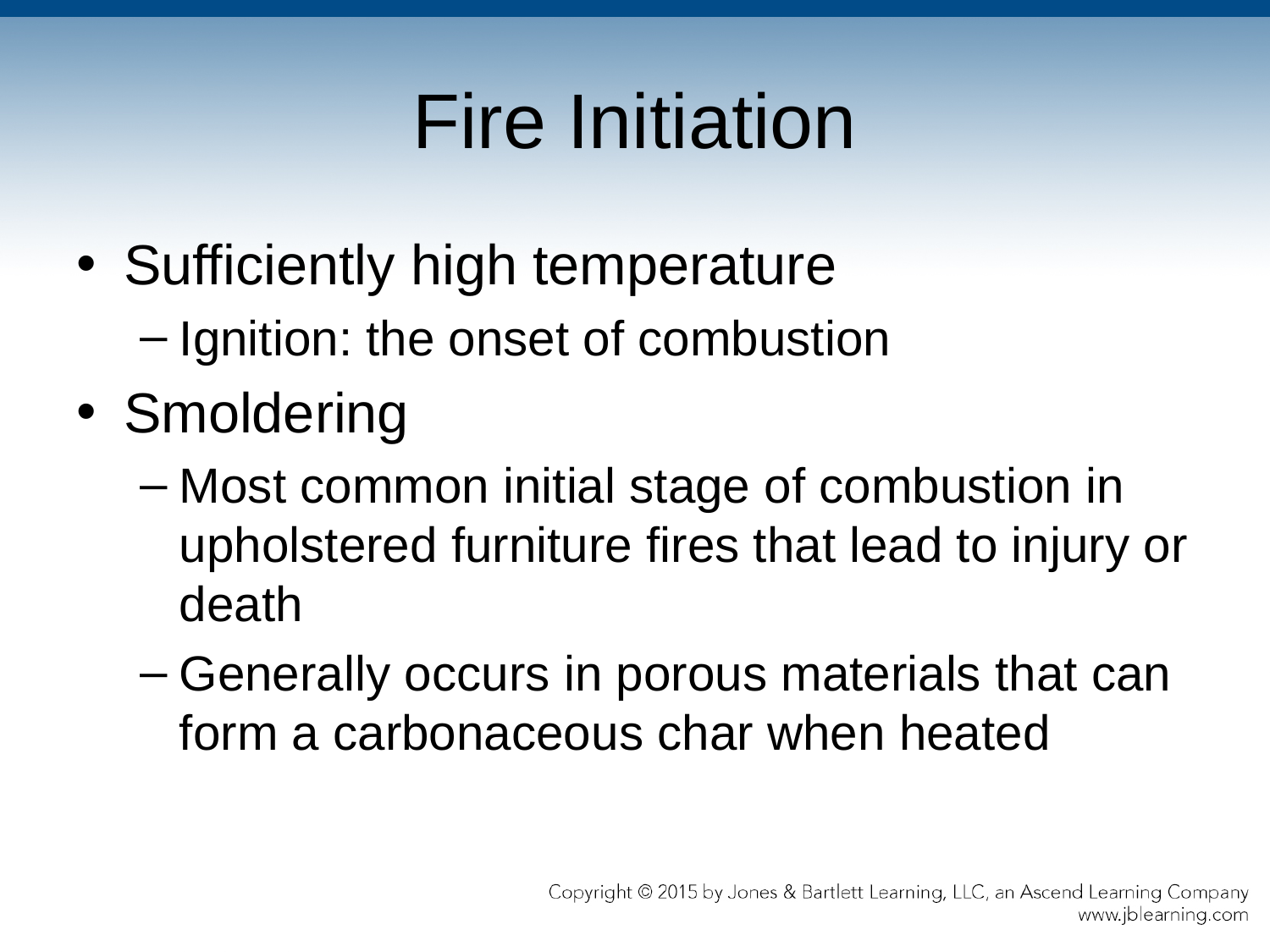

# Fire Initiation
Sufficiently high temperature
Ignition: the onset of combustion
Smoldering
Most common initial stage of combustion in upholstered furniture fires that lead to injury or death
Generally occurs in porous materials that can form a carbonaceous char when heated